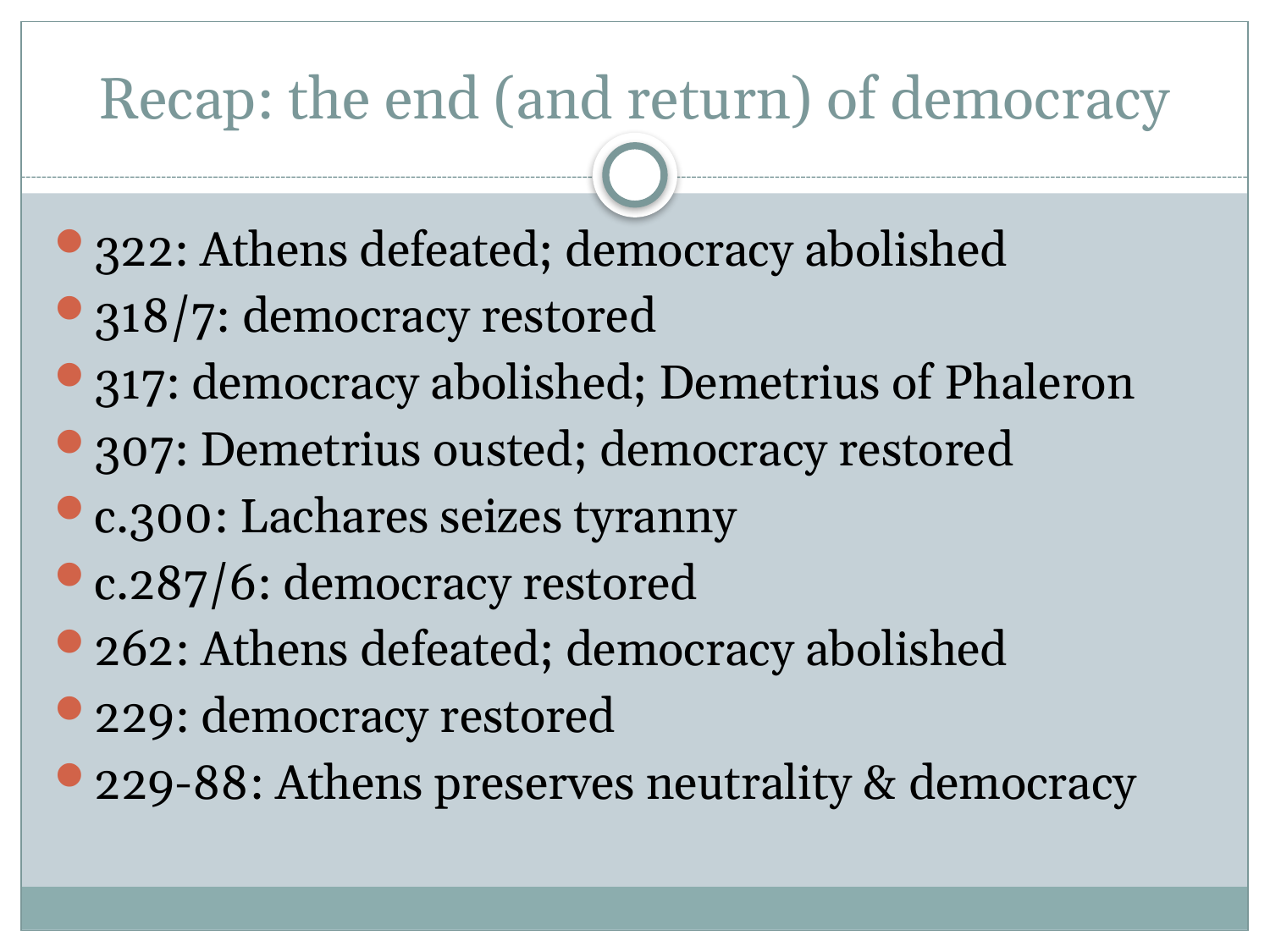

# Recap: the end (and return) of democracy
322: Athens defeated; democracy abolished
318/7: democracy restored
317: democracy abolished; Demetrius of Phaleron
307: Demetrius ousted; democracy restored
c.300: Lachares seizes tyranny
c.287/6: democracy restored
262: Athens defeated; democracy abolished
229: democracy restored
229-88: Athens preserves neutrality & democracy